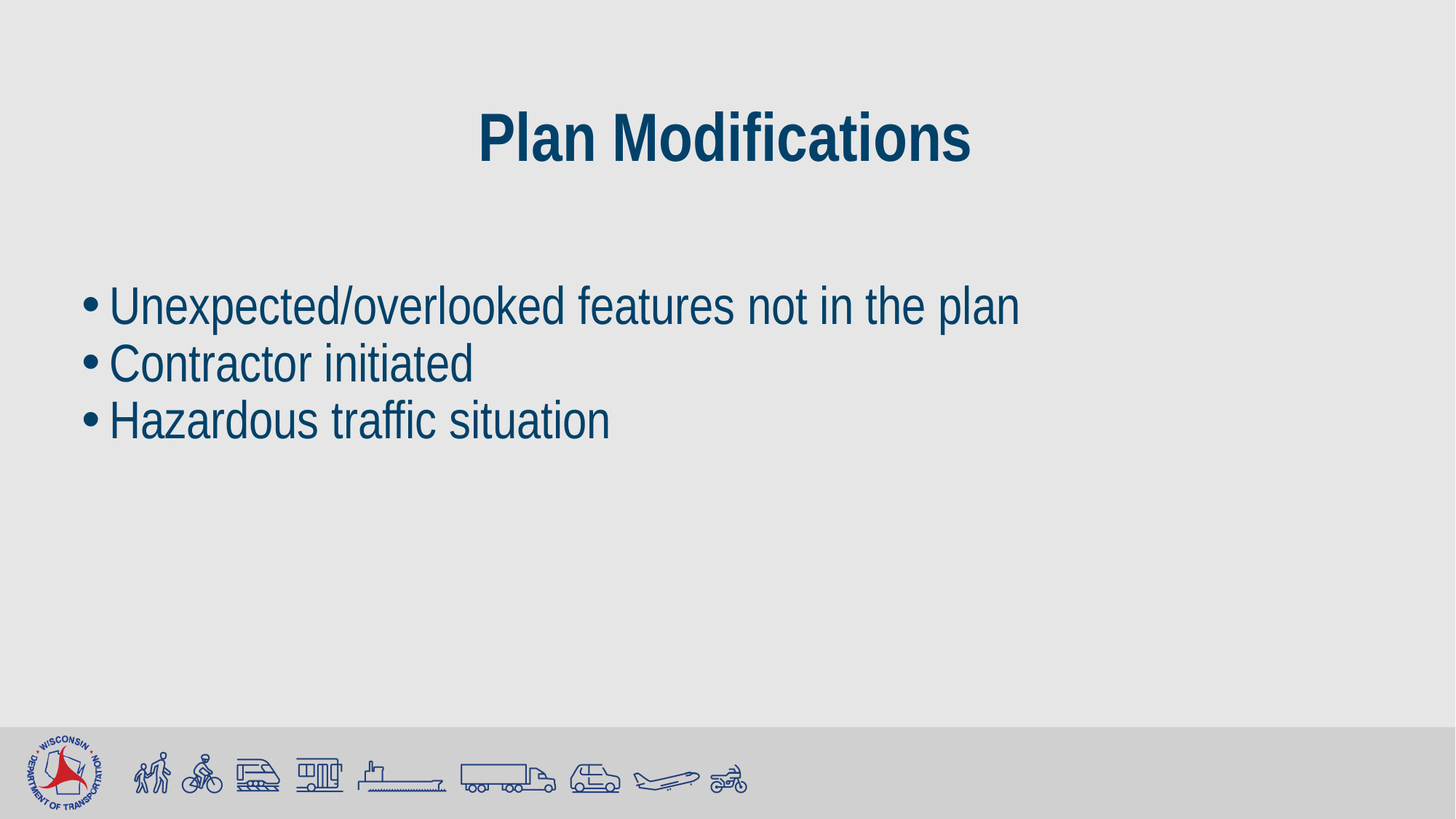

# Plan Modifications
Unexpected/overlooked features not in the plan
Contractor initiated
Hazardous traffic situation